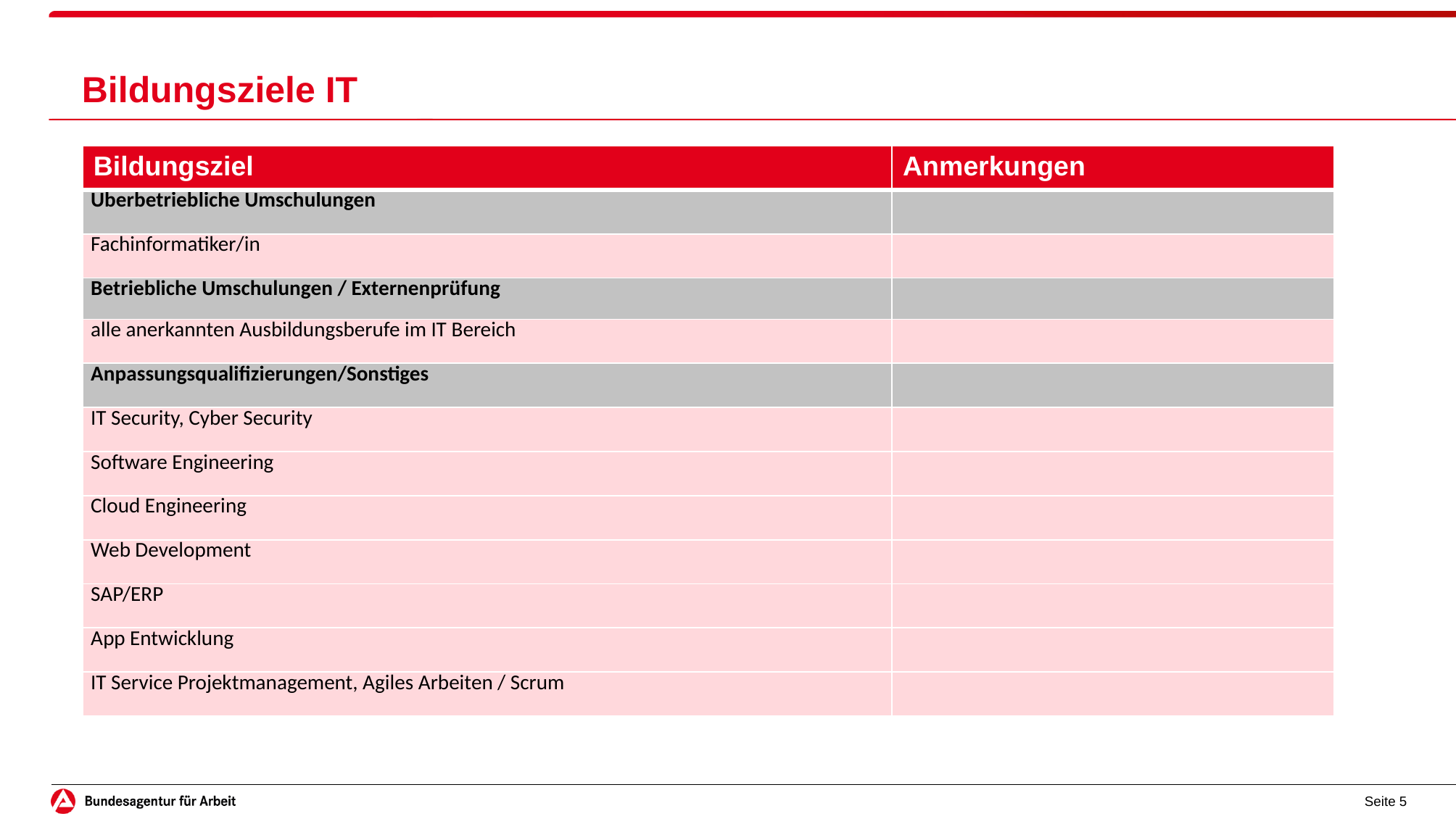

# Bildungsziele IT
| Bildungsziel | Anmerkungen |
| --- | --- |
| Überbetriebliche Umschulungen |  |
| Fachinformatiker/in |  |
| Betriebliche Umschulungen / Externenprüfung |  |
| alle anerkannten Ausbildungsberufe im IT Bereich |  |
| Anpassungsqualifizierungen/Sonstiges |  |
| IT Security, Cyber Security |  |
| Software Engineering |  |
| Cloud Engineering |  |
| Web Development |  |
| SAP/ERP |  |
| App Entwicklung |  |
| IT Service Projektmanagement, Agiles Arbeiten / Scrum |  |
Seite 5